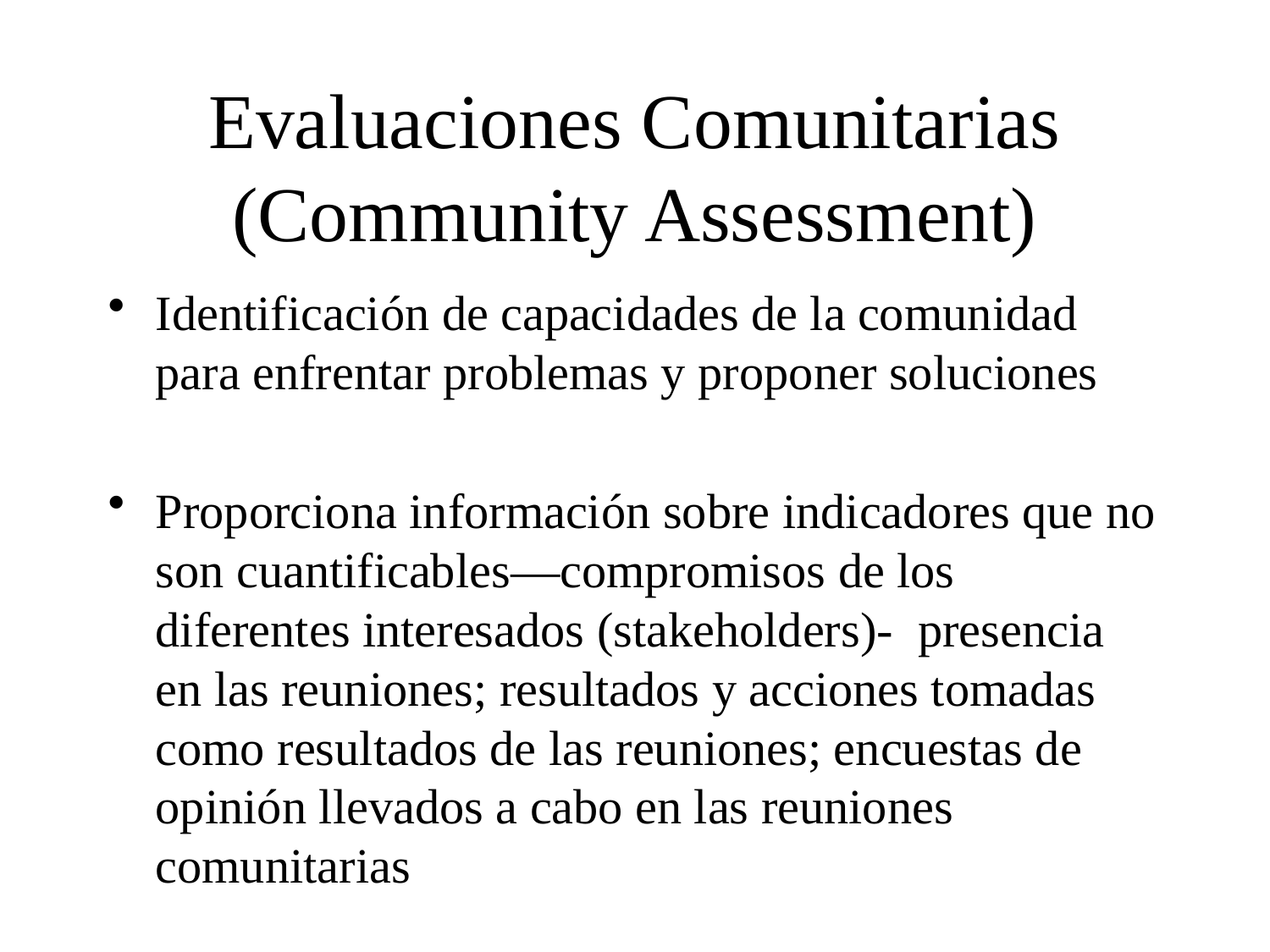

# Evaluaciones Comunitarias (Community Assessment)
Identificación de capacidades de la comunidad para enfrentar problemas y proponer soluciones

Proporciona información sobre indicadores que no son cuantificables—compromisos de los diferentes interesados (stakeholders)-  presencia en las reuniones; resultados y acciones tomadas como resultados de las reuniones; encuestas de opinión llevados a cabo en las reuniones comunitarias